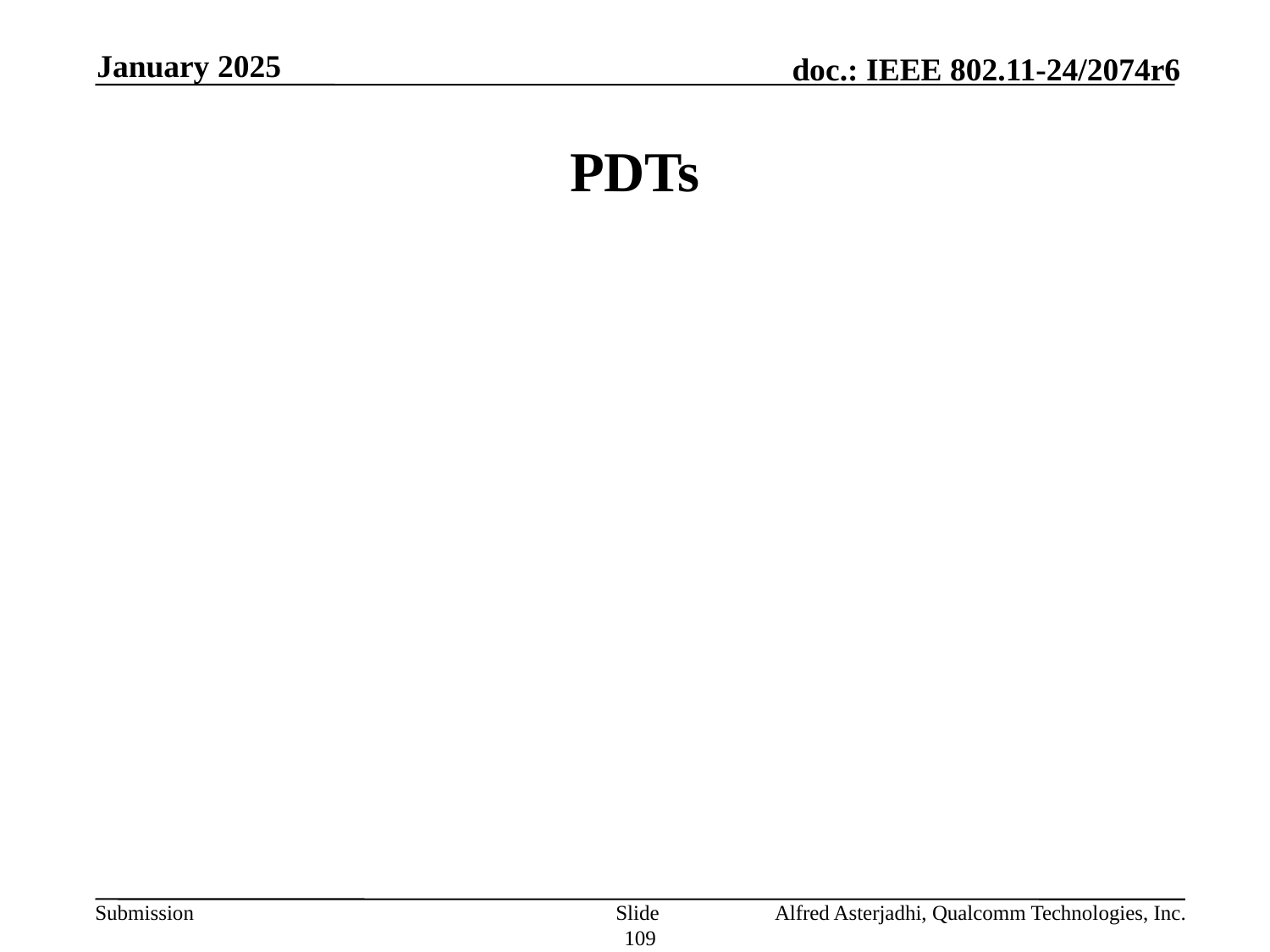

January 2025
# PDTs

Slide 109
Alfred Asterjadhi, Qualcomm Technologies, Inc.